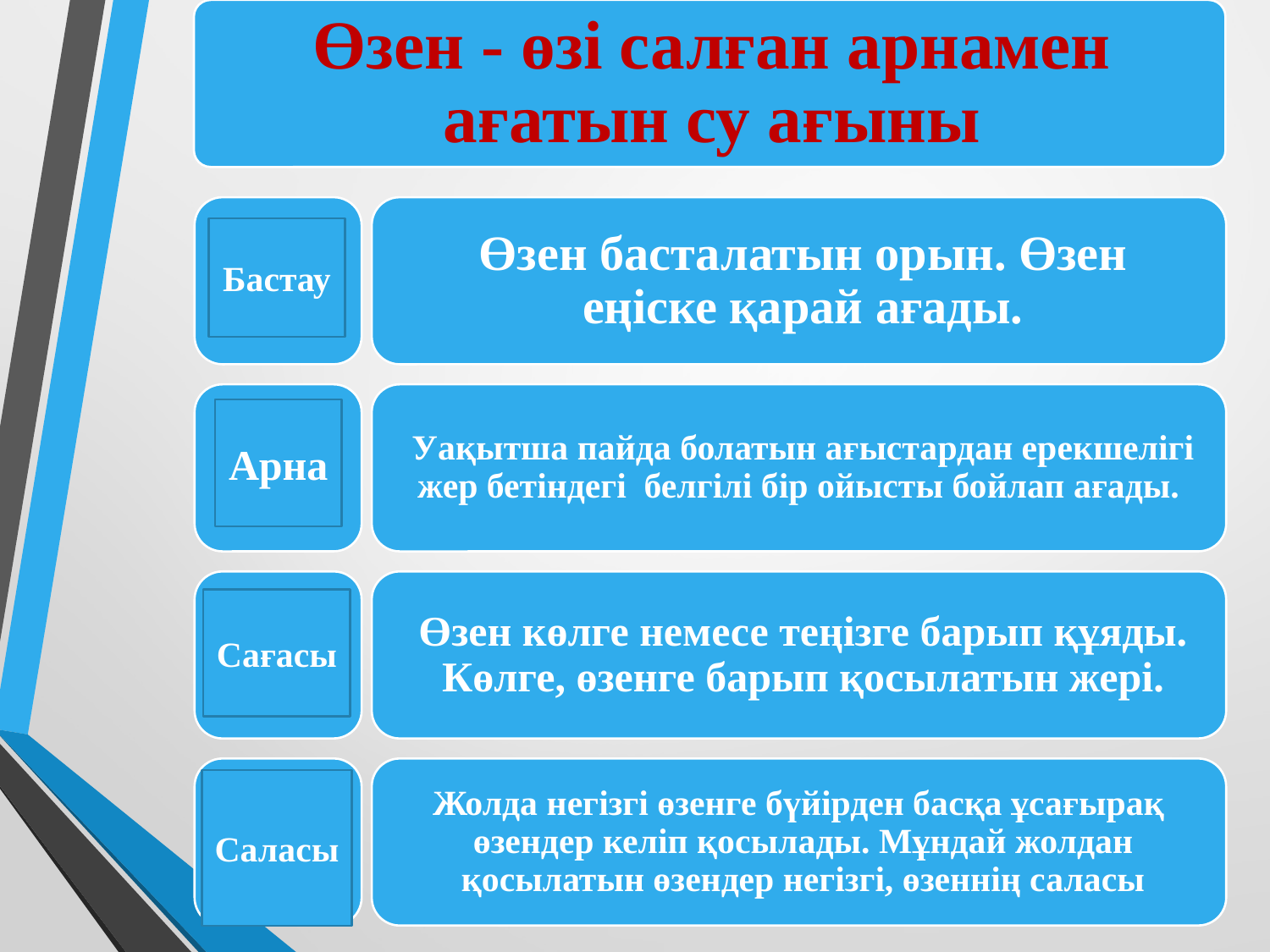

Өзен - өзі салған арнамен ағатын су ағыны
Өзен басталатын орын. Өзен еңіске қарай ағады.
Уақытша пайда болатын ағыстардан ерекшелігі жер бетіндегі  белгілі бір ойысты бойлап ағады.
Өзен көлге немесе теңізге барып құяды. Көлге, өзенге барып қосылатын жері.
Жолда негізгі өзенге бүйірден басқа ұсағырақ  өзендер келіп қосылады. Мұндай жолдан қосылатын өзендер негізгі, өзеннің саласы
Бастау
Арна
Сағасы
Саласы